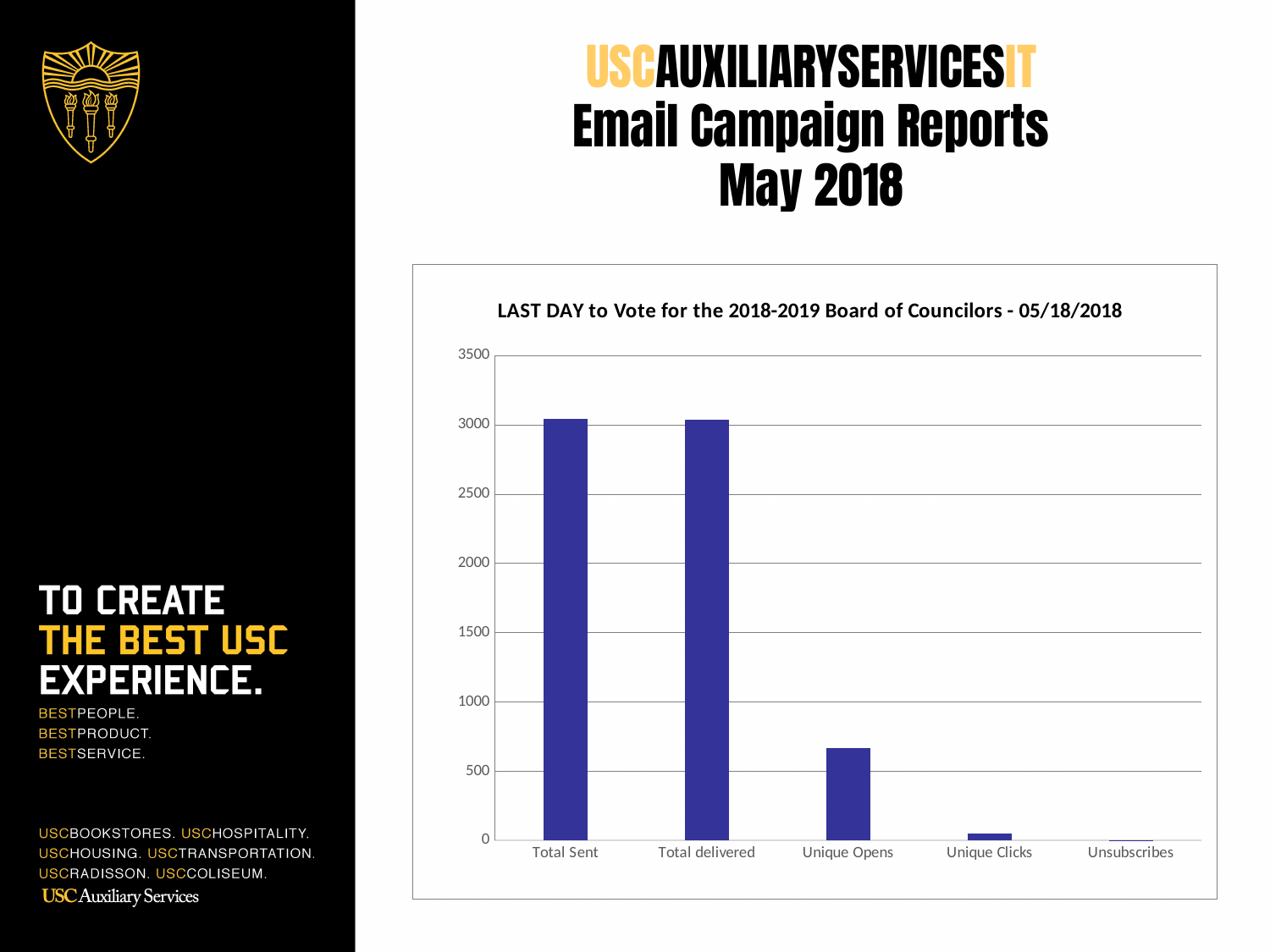

USCAUXILIARYSERVICESIT
Email Campaign Reports
May 2018

### Chart:

| Category | HSP List |
|---|---|
| Total Sent | 3045.0 |
| Total delivered | 3039.0 |
| Unique Opens | 667.0 |
| Unique Clicks | 47.0 |
| Unsubscribes | 3.0 |